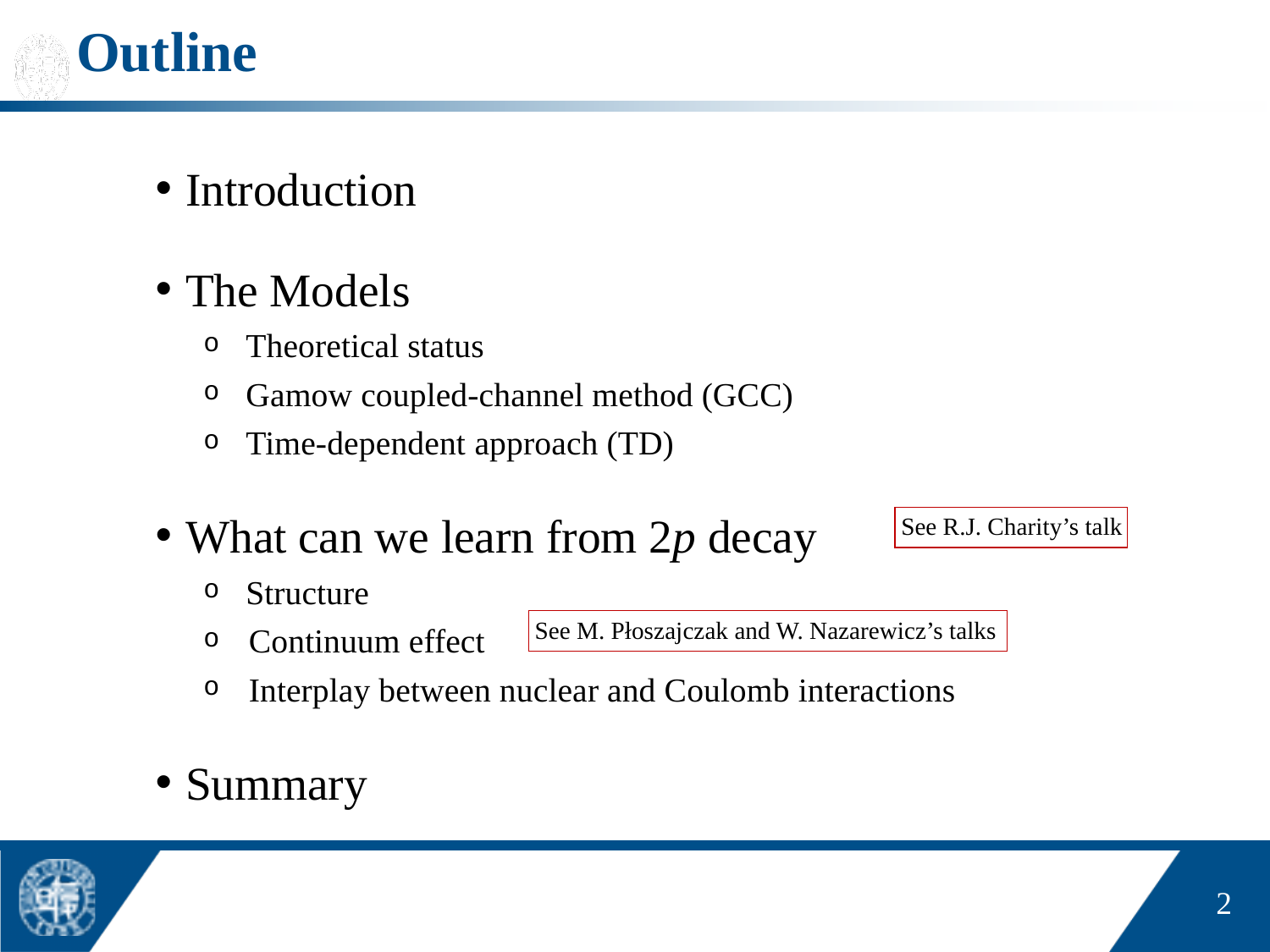

# Outline
Introduction
The Models
Theoretical status
Gamow coupled-channel method (GCC)
Time-dependent approach (TD)
What can we learn from 2p decay
Structure
Continuum effect
Interplay between nuclear and Coulomb interactions
Summary

 See R.J. Charity’s talk
 See M. Płoszajczak and W. Nazarewicz’s talks
2